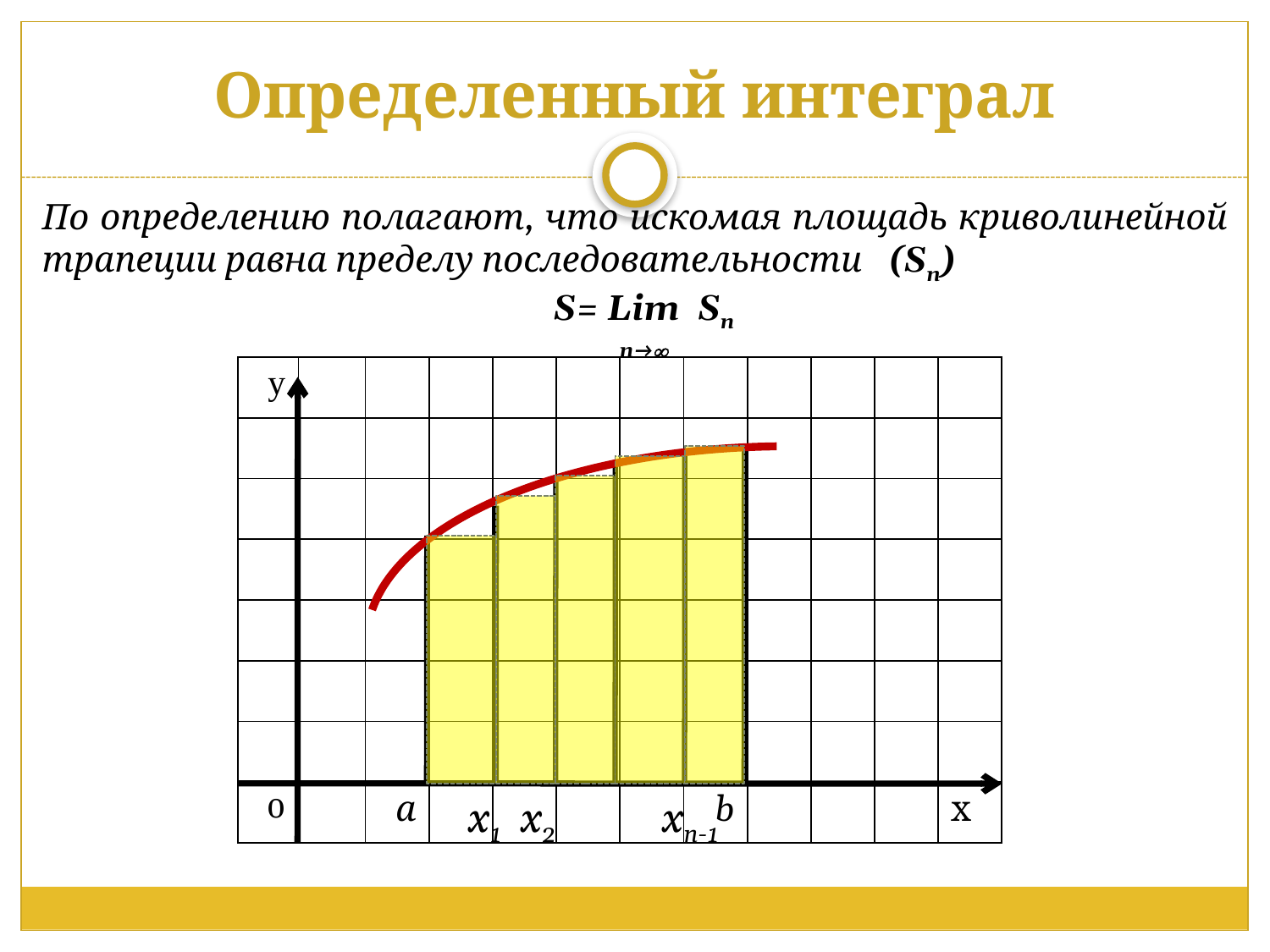

# Определенный интеграл
По определению полагают, что искомая площадь криволинейной трапеции равна пределу последовательности   (Sn)
  S= Lim  Sn
  n→∞
| у |  |  |  |  |  |  |  |  |  |  |  |
| --- | --- | --- | --- | --- | --- | --- | --- | --- | --- | --- | --- |
|  |  |  |  |  |  |  |  |  |  |  |  |
|  |  |  |  |  |  |  |  |  |  |  |  |
|  |  |  |  |  |  |  |  |  |  |  |  |
|  |  |  |  |  |  |  |  |  |  |  |  |
|  |  |  |  |  |  |  |  |  |  |  |  |
|  |  |  |  |  |  |  |  |  |  |  |  |
| 0 |  | а |  |  |  |  | b |  |  |  | х |

x1  x2           xn-1